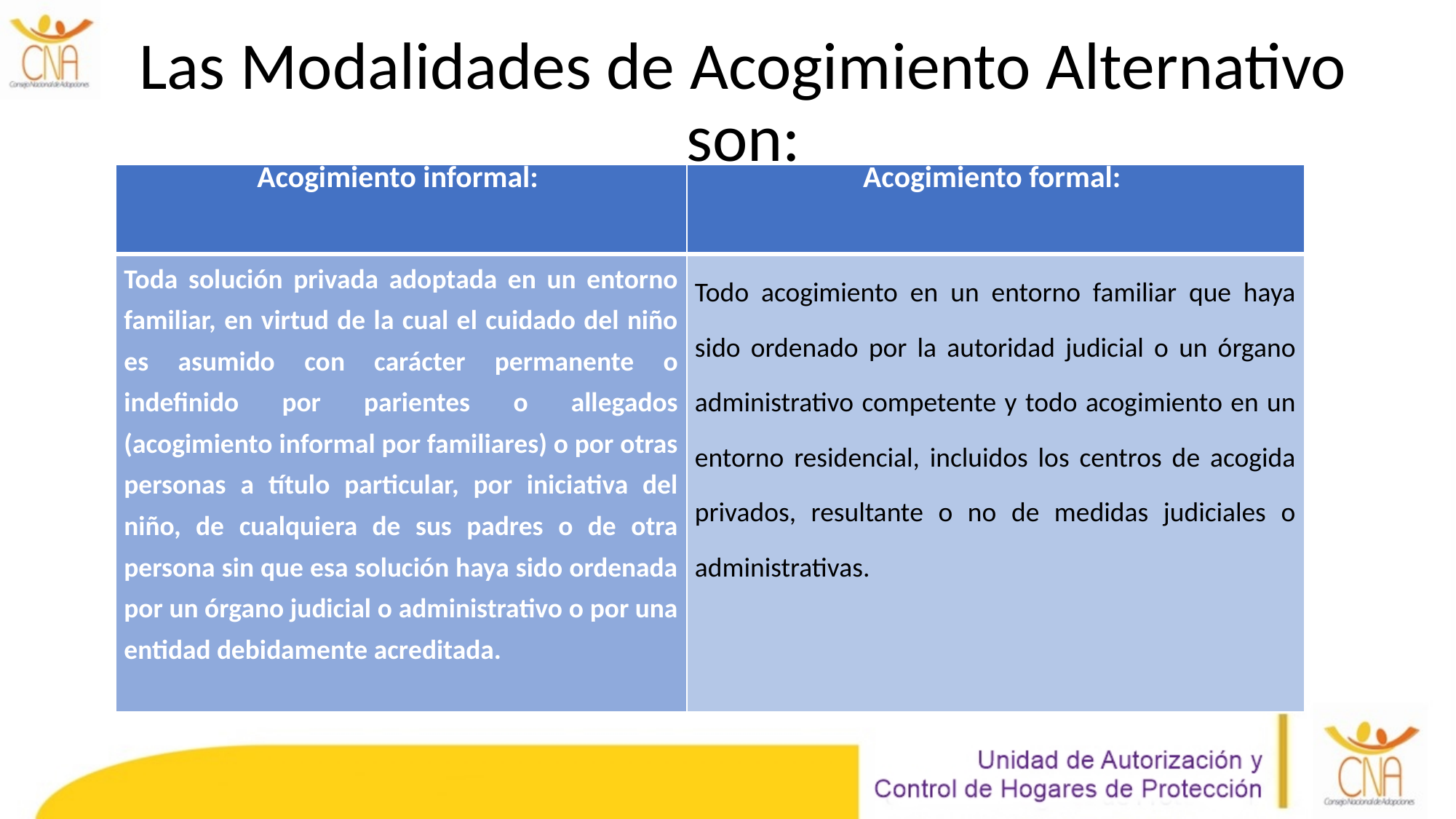

# Las Modalidades de Acogimiento Alternativo son:
| Acogimiento informal: | Acogimiento formal: |
| --- | --- |
| Toda solución privada adoptada en un entorno familiar, en virtud de la cual el cuidado del niño es asumido con carácter permanente o indefinido por parientes o allegados (acogimiento informal por familiares) o por otras personas a título particular, por iniciativa del niño, de cualquiera de sus padres o de otra persona sin que esa solución haya sido ordenada por un órgano judicial o administrativo o por una entidad debidamente acreditada. | Todo acogimiento en un entorno familiar que haya sido ordenado por la autoridad judicial o un órgano administrativo competente y todo acogimiento en un entorno residencial, incluidos los centros de acogida privados, resultante o no de medidas judiciales o administrativas. |